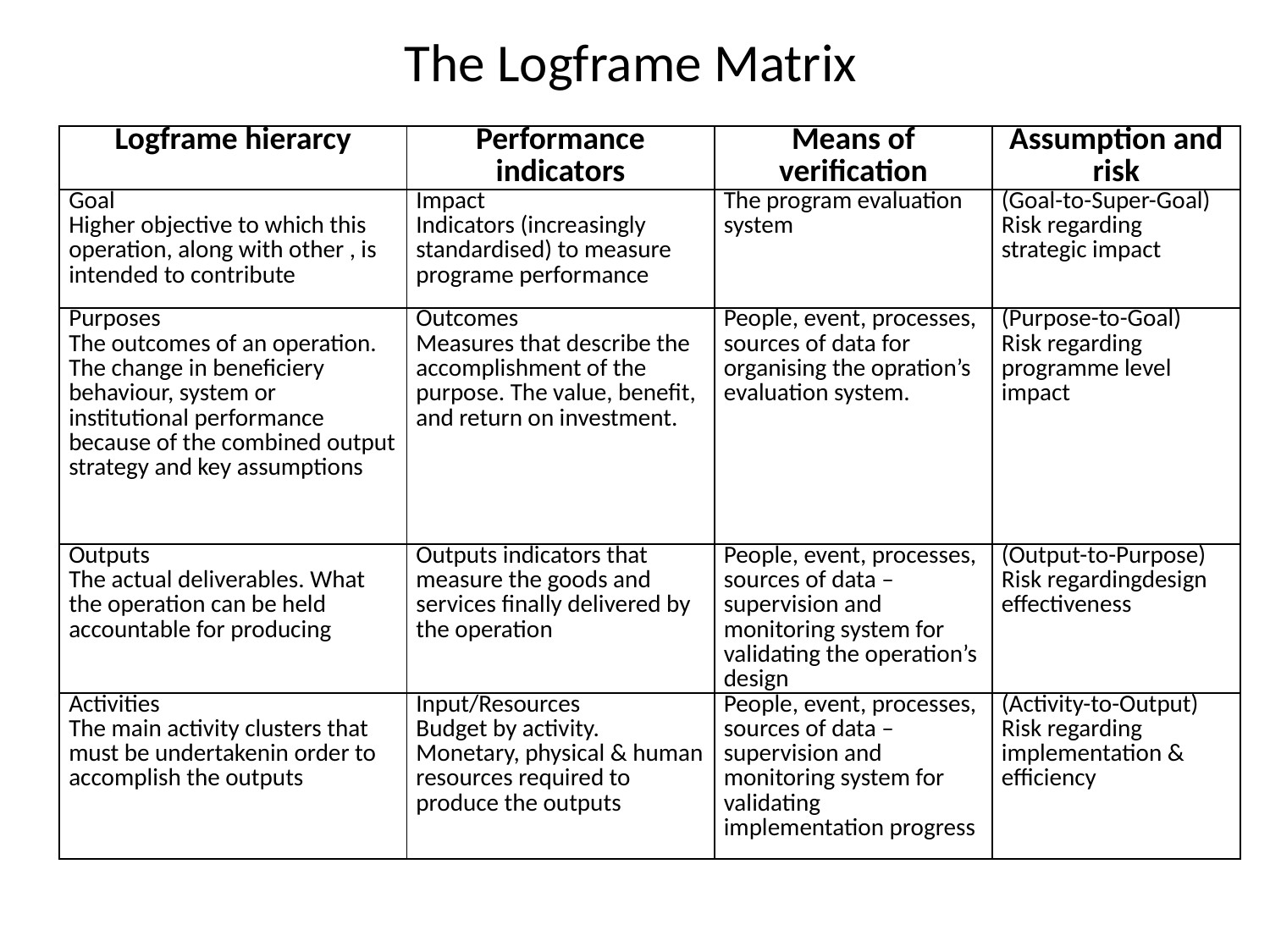

# The Logframe Matrix
| Logframe hierarcy | Performance indicators | Means of verification | Assumption and risk |
| --- | --- | --- | --- |
| Goal Higher objective to which this operation, along with other , is intended to contribute | Impact Indicators (increasingly standardised) to measure programe performance | The program evaluation system | (Goal-to-Super-Goal) Risk regarding strategic impact |
| Purposes The outcomes of an operation. The change in beneficiery behaviour, system or institutional performance because of the combined output strategy and key assumptions | Outcomes Measures that describe the accomplishment of the purpose. The value, benefit, and return on investment. | People, event, processes, sources of data for organising the opration’s evaluation system. | (Purpose-to-Goal) Risk regarding programme level impact |
| Outputs The actual deliverables. What the operation can be held accountable for producing | Outputs indicators that measure the goods and services finally delivered by the operation | People, event, processes, sources of data – supervision and monitoring system for validating the operation’s design | (Output-to-Purpose) Risk regardingdesign effectiveness |
| Activities The main activity clusters that must be undertakenin order to accomplish the outputs | Input/Resources Budget by activity. Monetary, physical & human resources required to produce the outputs | People, event, processes, sources of data – supervision and monitoring system for validating implementation progress | (Activity-to-Output) Risk regarding implementation & efficiency |